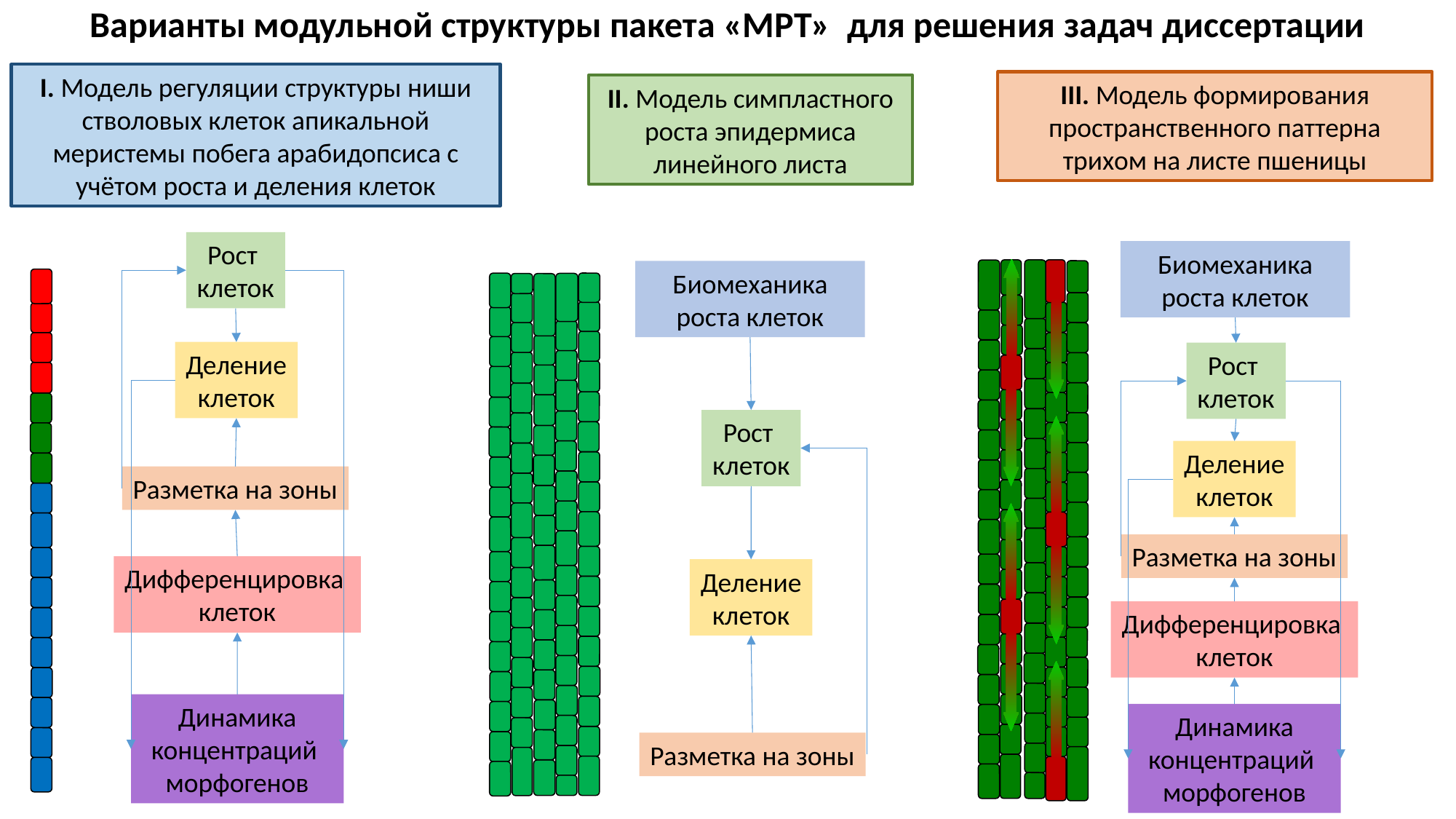

# Варианты модульной структуры пакета «МРТ»  для решения задач диссертации
I. Модель регуляции структуры ниши стволовых клеток апикальной меристемы побега арабидопсиса с учётом роста и деления клеток
III. Модель формирования пространственного паттерна трихом на листе пшеницы
II. Модель симпластного роста эпидермиса линейного листа
Рост
клеток
Биомеханика роста клеток

Биомеханика роста клеток

Деление
клеток
Рост
клеток
Рост
клеток
Деление
клеток
Разметка на зоны
Разметка на зоны
Дифференцировка
клеток
Деление
клеток
Дифференцировка
клеток
Динамика
концентраций
морфогенов
Динамика
концентраций
морфогенов
Разметка на зоны